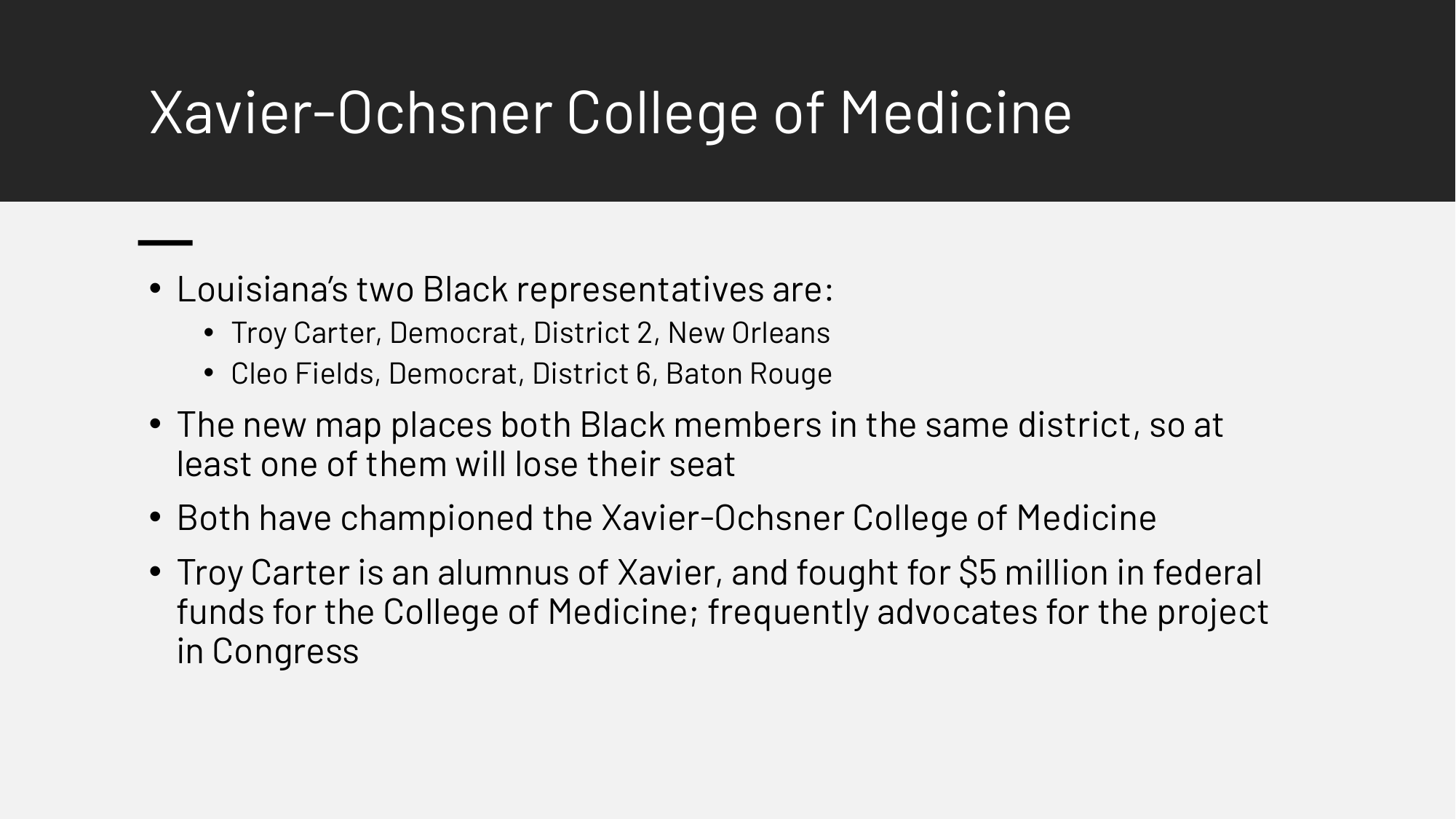

# Xavier-Ochsner College of Medicine

Louisiana’s two Black representatives are:
Troy Carter, Democrat, District 2, New Orleans
Cleo Fields, Democrat, District 6, Baton Rouge
The new map places both Black members in the same district, so at least one of them will lose their seat
Both have championed the Xavier-Ochsner College of Medicine
Troy Carter is an alumnus of Xavier, and fought for $5 million in federal funds for the College of Medicine; frequently advocates for the project in Congress